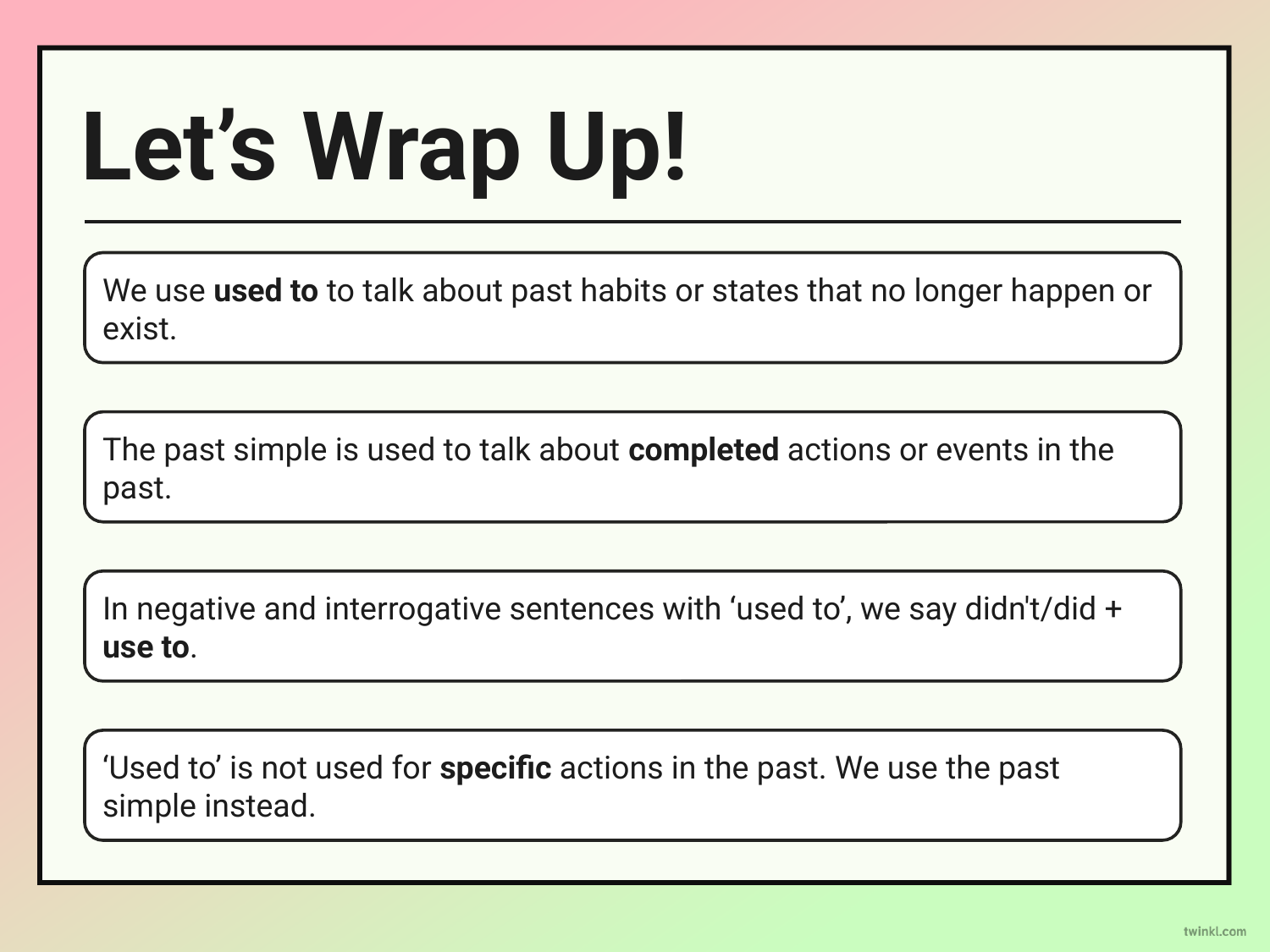

Let’s Wrap Up!
We use used to to talk about past habits or states that no longer happen or exist.
The past simple is used to talk about completed actions or events in the past.
In negative and interrogative sentences with ‘used to’, we say didn't/did + use to.
‘Used to’ is not used for specific actions in the past. We use the past simple instead.